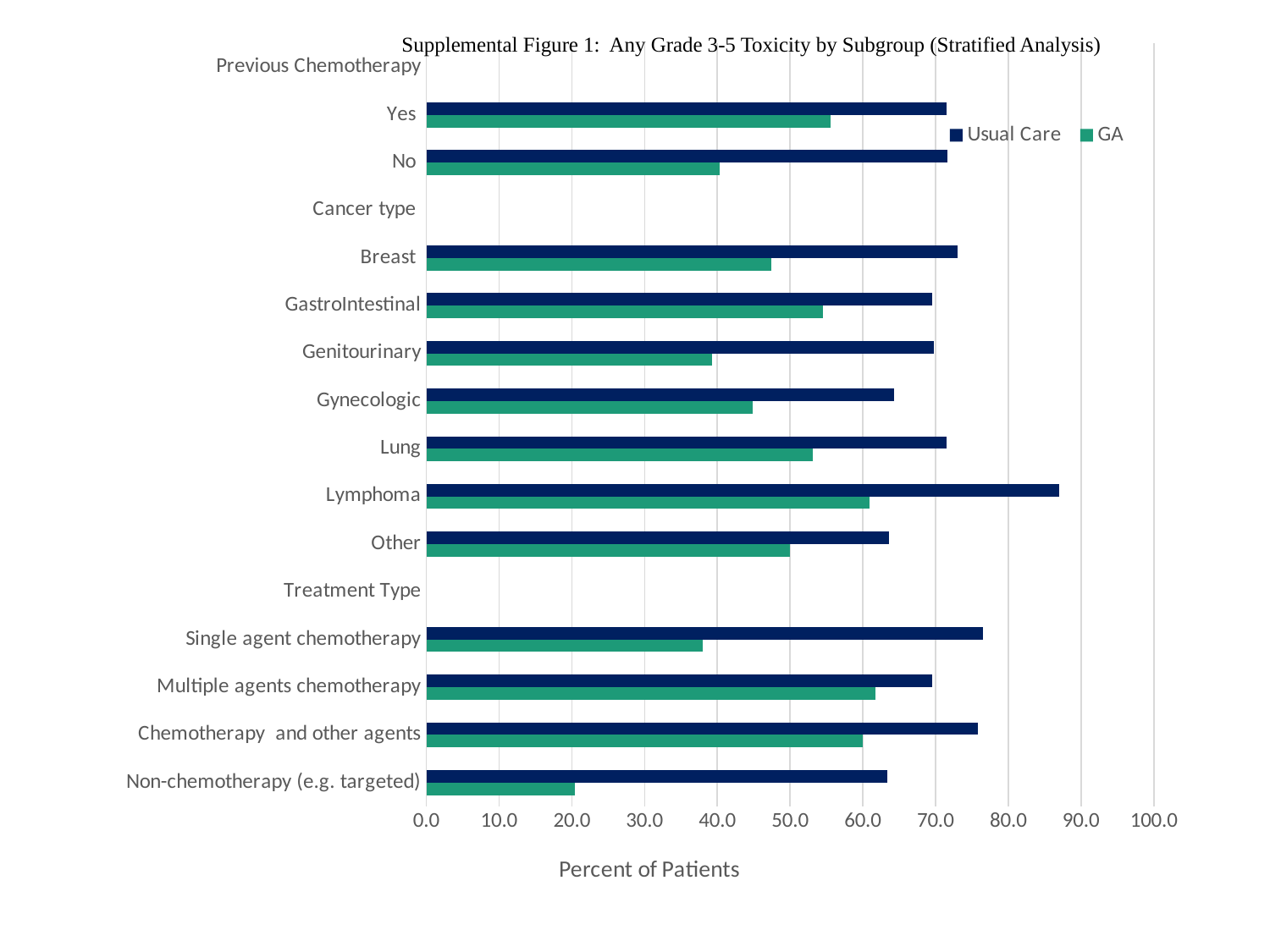

### Chart

| Category | GA | Usual Care |
|---|---|---|
| Non-chemotherapy (e.g. targeted) | 20.45 | 63.41 |
| Chemotherapy  and other agents | 60.0 | 75.76 |
| Multiple agents chemotherapy | 61.7 | 69.59 |
| Single agent chemotherapy | 37.97 | 76.47 |
| Treatment Type | None | None |
| Other | 50.0 | 63.63999999999999 |
| Lymphoma | 60.870000000000005 | 86.96000000000001 |
| Lung | 53.13 | 71.55 |
| Gynecologic | 44.83 | 64.29 |
| Genitourinary | 39.290000000000006 | 69.81 |
| GastroIntestinal | 54.55 | 69.57 |
| Breast  | 47.370000000000005 | 72.97 |
| Cancer type  | None | None |
| No  | 40.38 | 71.6 |
| Yes  | 55.559999999999995 | 71.48 |
| Previous Chemotherapy | None | None |
Supplemental Figure 1:  Any Grade 3-5 Toxicity by Subgroup (Stratified Analysis)